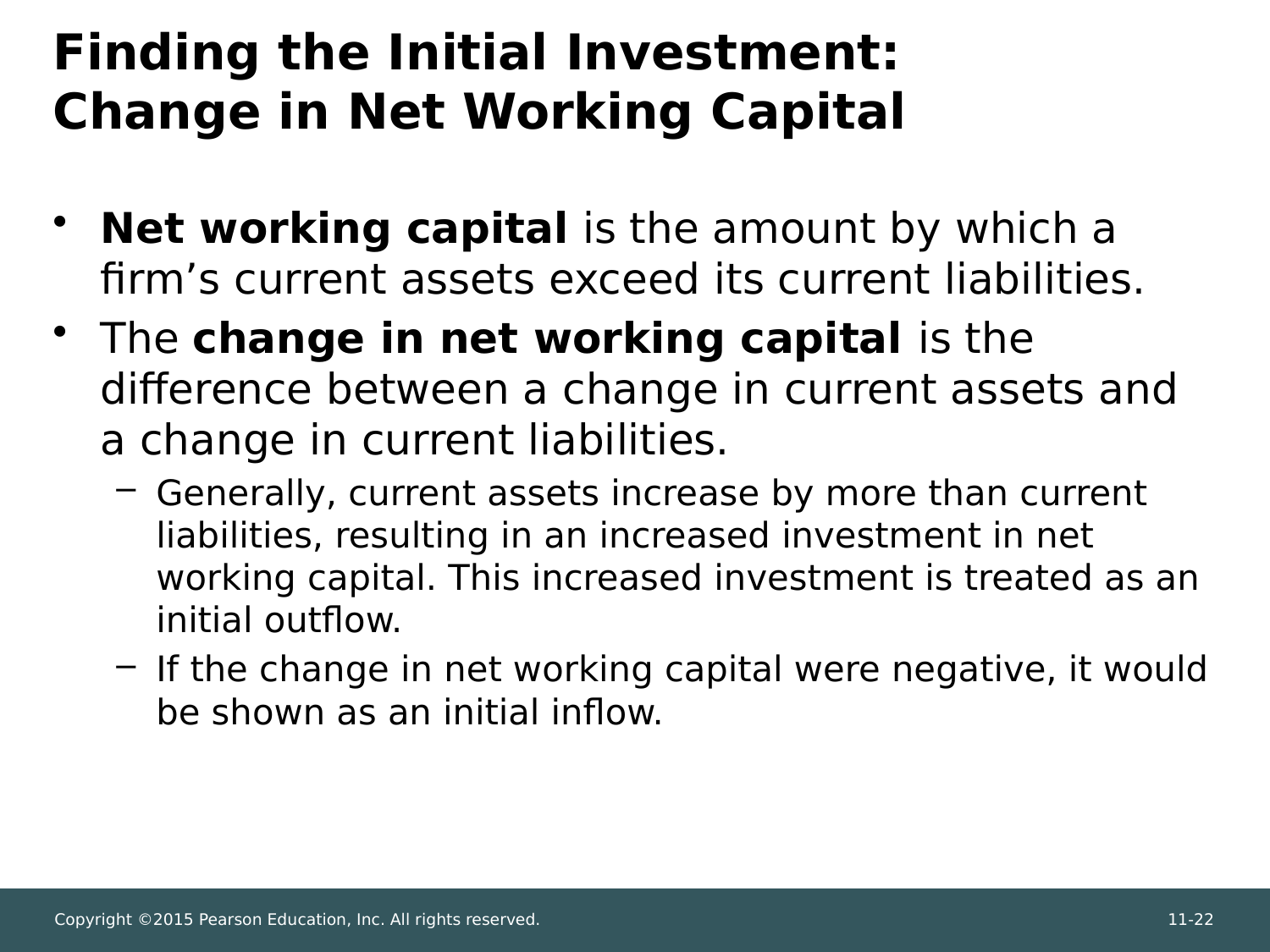

Net working capital is the amount by which a firm’s current assets exceed its current liabilities.
The change in net working capital is the difference between a change in current assets and a change in current liabilities.
Generally, current assets increase by more than current liabilities, resulting in an increased investment in net working capital. This increased investment is treated as an initial outflow.
If the change in net working capital were negative, it would be shown as an initial inflow.

# Finding the Initial Investment: Change in Net Working Capital